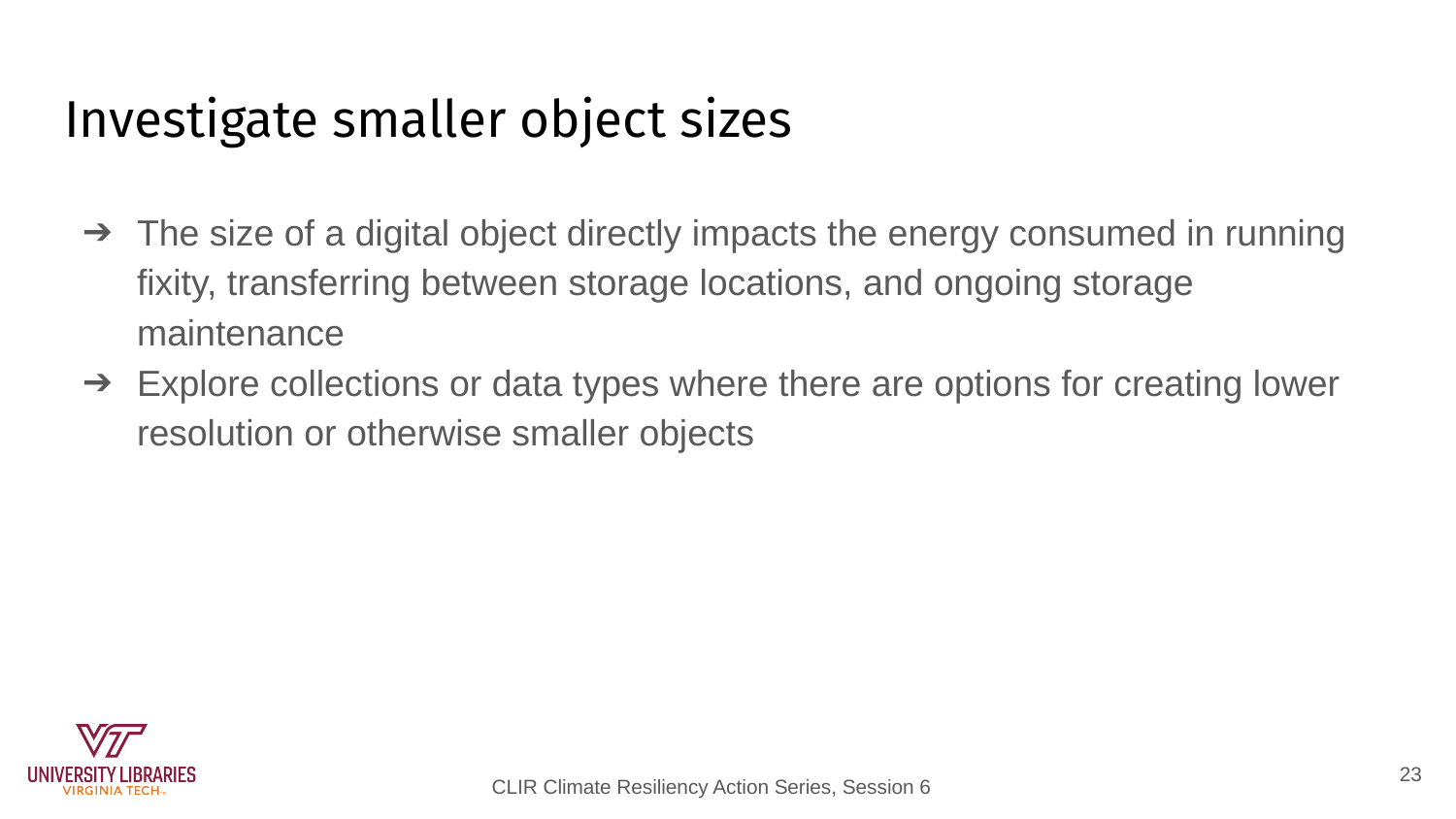

# Investigate smaller object sizes
The size of a digital object directly impacts the energy consumed in running fixity, transferring between storage locations, and ongoing storage maintenance
Explore collections or data types where there are options for creating lower resolution or otherwise smaller objects

23